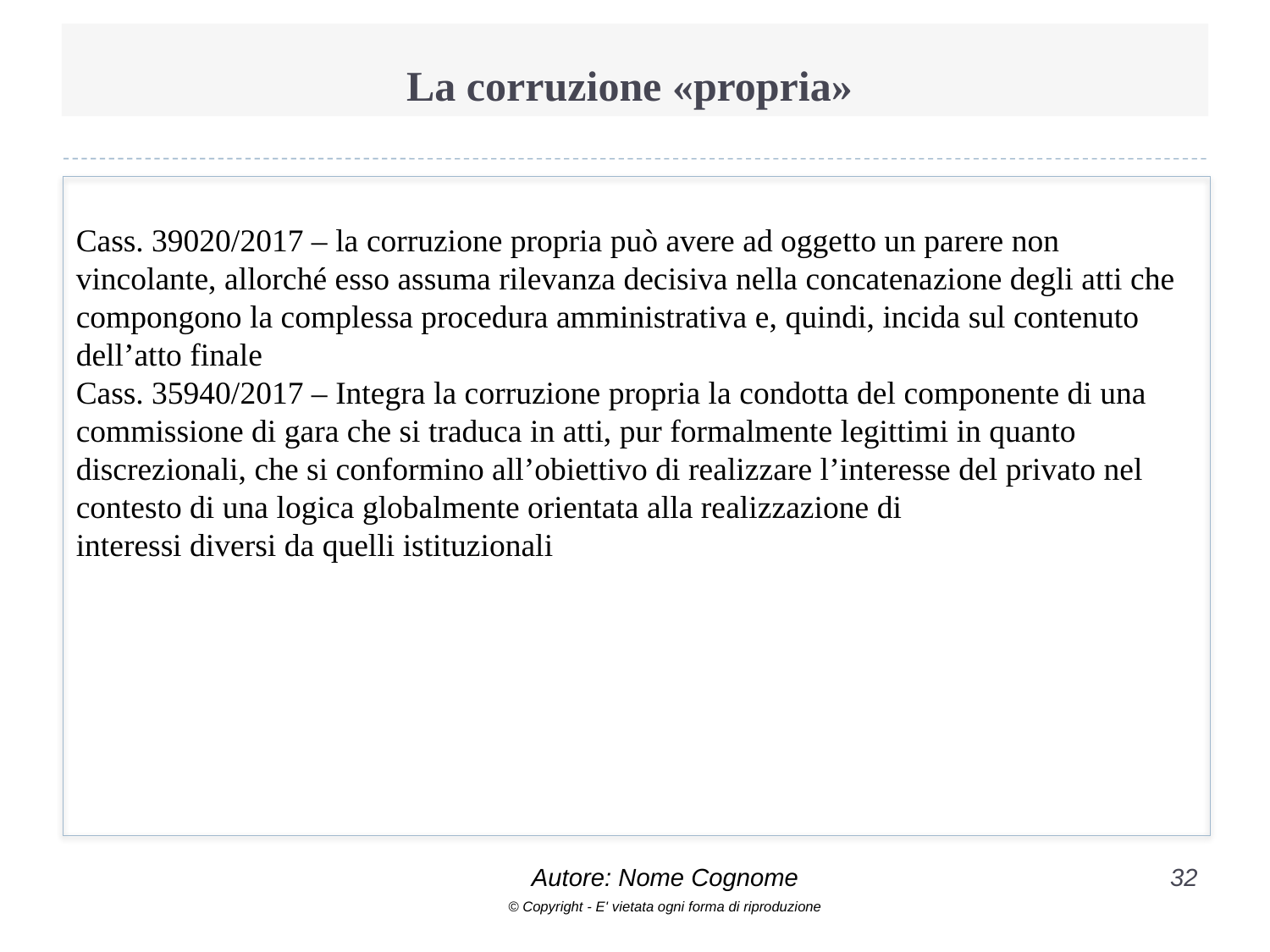

# La corruzione «propria»

Cass. 39020/2017 – la corruzione propria può avere ad oggetto un parere non vincolante, allorché esso assuma rilevanza decisiva nella concatenazione degli atti che  compongono la complessa procedura amministrativa e, quindi, incida sul contenuto dell’atto finale
Cass. 35940/2017 – Integra la corruzione propria la condotta del componente di una commissione di gara che si traduca in atti, pur formalmente legittimi in quanto discrezionali, che si conformino all’obiettivo di realizzare l’interesse del privato nel contesto di una logica globalmente orientata alla realizzazione di
interessi diversi da quelli istituzionali